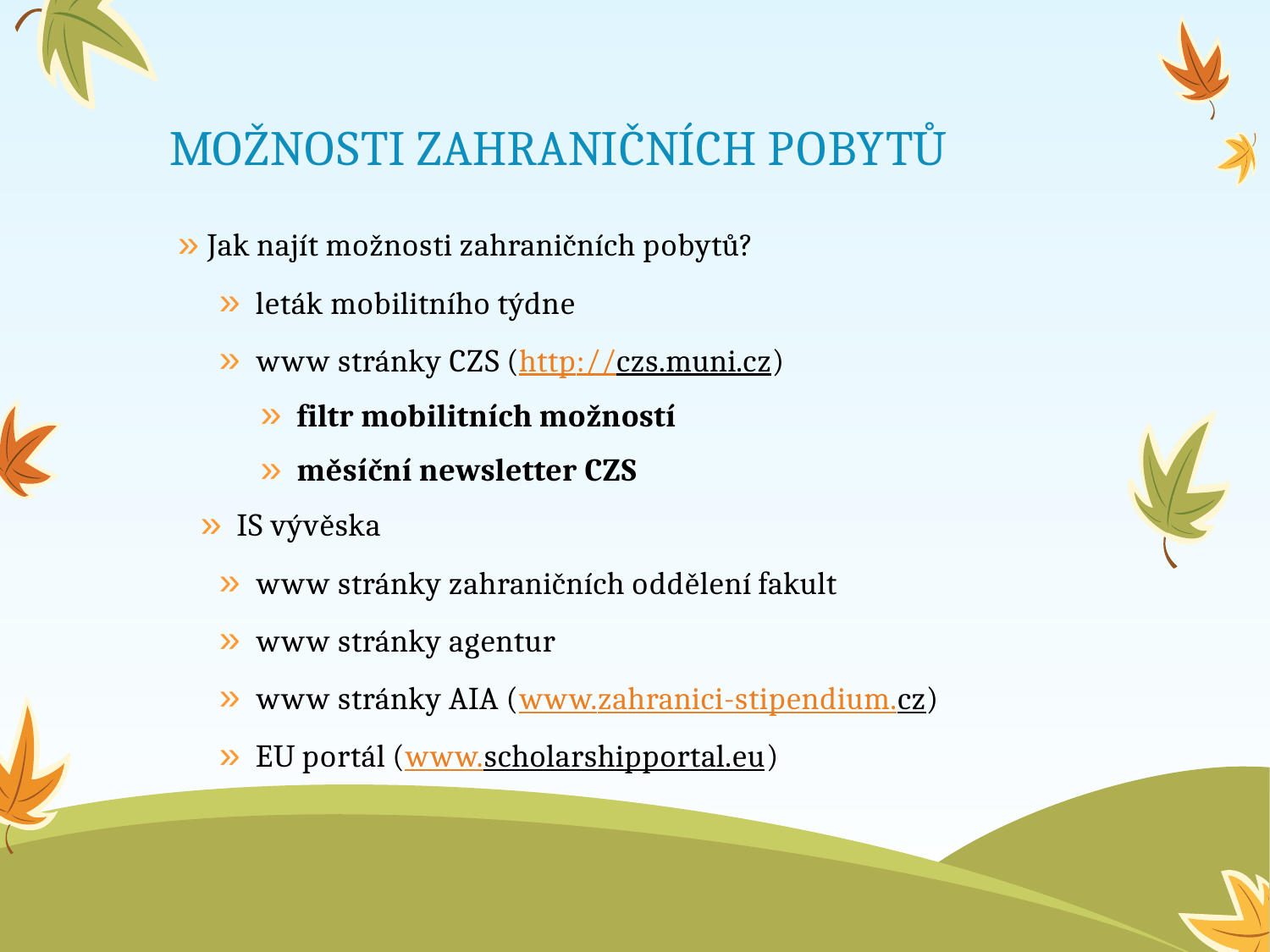

# MOŽNOSTI ZAHRANIČNÍCH POBYTŮ
Jak najít možnosti zahraničních pobytů?
 leták mobilitního týdne
 www stránky CZS (http://czs.muni.cz)
 filtr mobilitních možností
 měsíční newsletter CZS
 IS vývěska
 www stránky zahraničních oddělení fakult
 www stránky agentur
 www stránky AIA (www.zahranici-stipendium.cz)
 EU portál (www.scholarshipportal.eu)